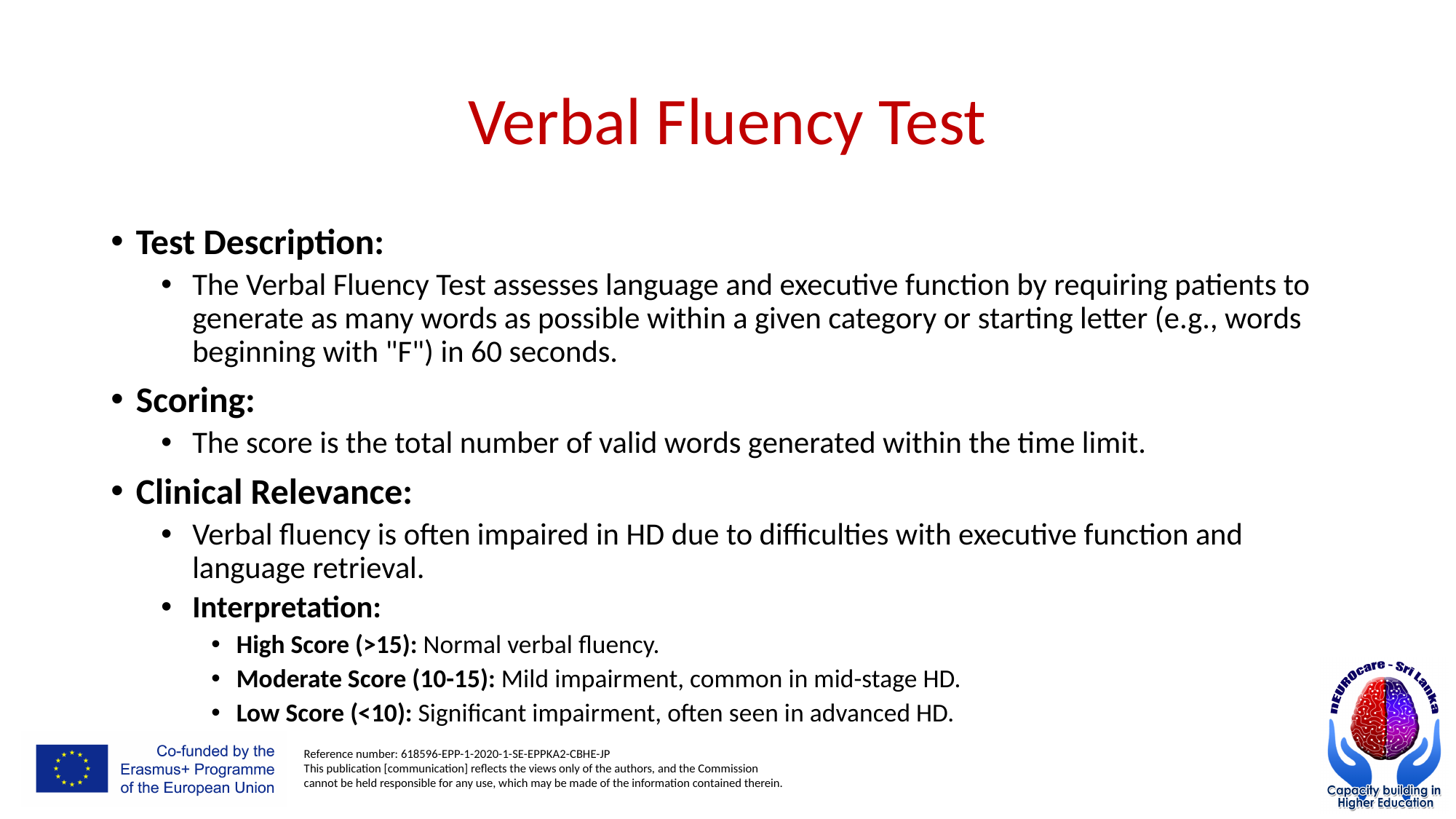

# Verbal Fluency Test
Test Description:
The Verbal Fluency Test assesses language and executive function by requiring patients to generate as many words as possible within a given category or starting letter (e.g., words beginning with "F") in 60 seconds.
Scoring:
The score is the total number of valid words generated within the time limit.
Clinical Relevance:
Verbal fluency is often impaired in HD due to difficulties with executive function and language retrieval.
Interpretation:
High Score (>15): Normal verbal fluency.
Moderate Score (10-15): Mild impairment, common in mid-stage HD.
Low Score (<10): Significant impairment, often seen in advanced HD.